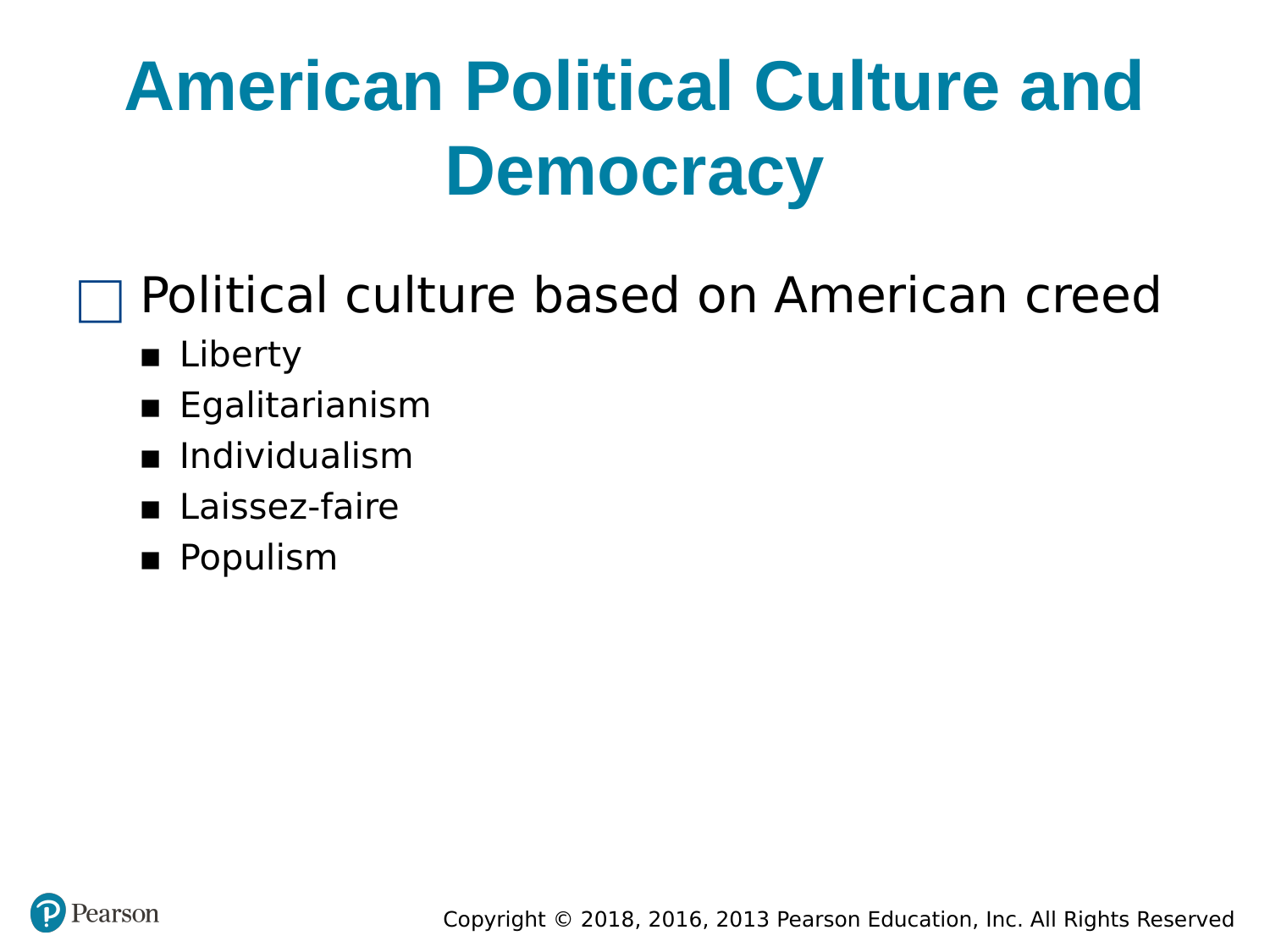

# American Political Culture and Democracy
Political culture based on American creed
Liberty
Egalitarianism
Individualism
Laissez-faire
Populism